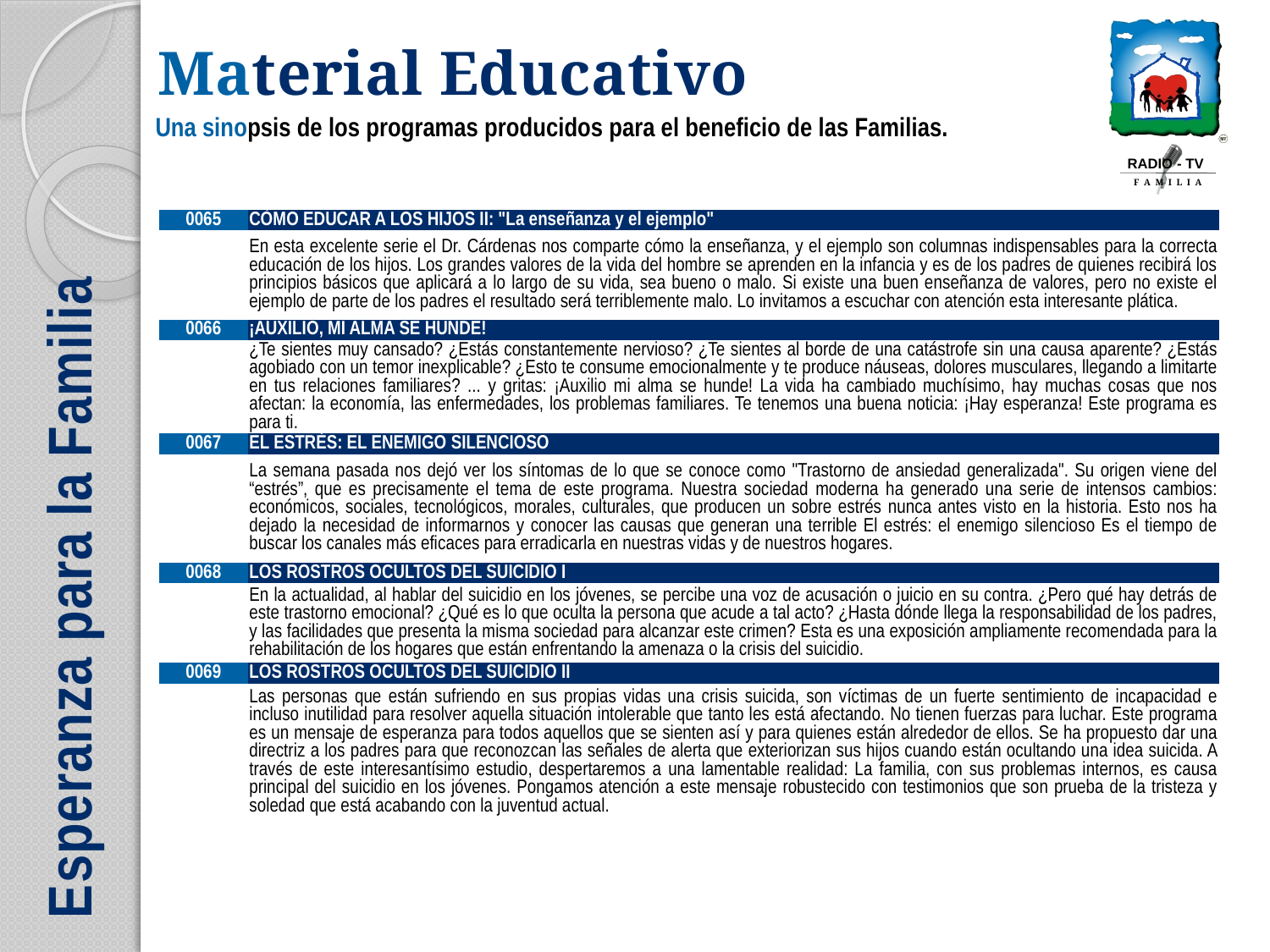

| 0065 | CÓMO EDUCAR A LOS HIJOS II: "La enseñanza y el ejemplo" |
| --- | --- |
|  | En esta excelente serie el Dr. Cárdenas nos comparte cómo la enseñanza, y el ejemplo son columnas indispensables para la correcta educación de los hijos. Los grandes valores de la vida del hombre se aprenden en la infancia y es de los padres de quienes recibirá los principios básicos que aplicará a lo largo de su vida, sea bueno o malo. Si existe una buen enseñanza de valores, pero no existe el ejemplo de parte de los padres el resultado será terriblemente malo. Lo invitamos a escuchar con atención esta interesante plática. |
| 0066 | ¡AUXILIO, MI ALMA SE HUNDE! |
|  | ¿Te sientes muy cansado? ¿Estás constantemente nervioso? ¿Te sientes al borde de una catástrofe sin una causa aparente? ¿Estás agobiado con un temor inexplicable? ¿Esto te consume emocionalmente y te produce náuseas, dolores musculares, llegando a limitarte en tus relaciones familiares? ... y gritas: ¡Auxilio mi alma se hunde! La vida ha cambiado muchísimo, hay muchas cosas que nos afectan: la economía, las enfermedades, los problemas familiares. Te tenemos una buena noticia: ¡Hay esperanza! Este programa es para ti. |
| 0067 | EL ESTRÉS: EL ENEMIGO SILENCIOSO |
|  | La semana pasada nos dejó ver los síntomas de lo que se conoce como "Trastorno de ansiedad generalizada". Su origen viene del “estrés”, que es precisamente el tema de este programa. Nuestra sociedad moderna ha generado una serie de intensos cambios: económicos, sociales, tecnológicos, morales, culturales, que producen un sobre estrés nunca antes visto en la historia. Esto nos ha dejado la necesidad de informarnos y conocer las causas que generan una terrible El estrés: el enemigo silencioso Es el tiempo de buscar los canales más eficaces para erradicarla en nuestras vidas y de nuestros hogares. |
| 0068 | LOS ROSTROS OCULTOS DEL SUICIDIO I |
|  | En la actualidad, al hablar del suicidio en los jóvenes, se percibe una voz de acusación o juicio en su contra. ¿Pero qué hay detrás de este trastorno emocional? ¿Qué es lo que oculta la persona que acude a tal acto? ¿Hasta dónde llega la responsabilidad de los padres, y las facilidades que presenta la misma sociedad para alcanzar este crimen? Esta es una exposición ampliamente recomendada para la rehabilitación de los hogares que están enfrentando la amenaza o la crisis del suicidio. |
| 0069 | LOS ROSTROS OCULTOS DEL SUICIDIO II |
|  | Las personas que están sufriendo en sus propias vidas una crisis suicida, son víctimas de un fuerte sentimiento de incapacidad e incluso inutilidad para resolver aquella situación intolerable que tanto les está afectando. No tienen fuerzas para luchar. Este programa es un mensaje de esperanza para todos aquellos que se sienten así y para quienes están alrededor de ellos. Se ha propuesto dar una directriz a los padres para que reconozcan las señales de alerta que exteriorizan sus hijos cuando están ocultando una idea suicida. A través de este interesantísimo estudio, despertaremos a una lamentable realidad: La familia, con sus problemas internos, es causa principal del suicidio en los jóvenes. Pongamos atención a este mensaje robustecido con testimonios que son prueba de la tristeza y soledad que está acabando con la juventud actual. |